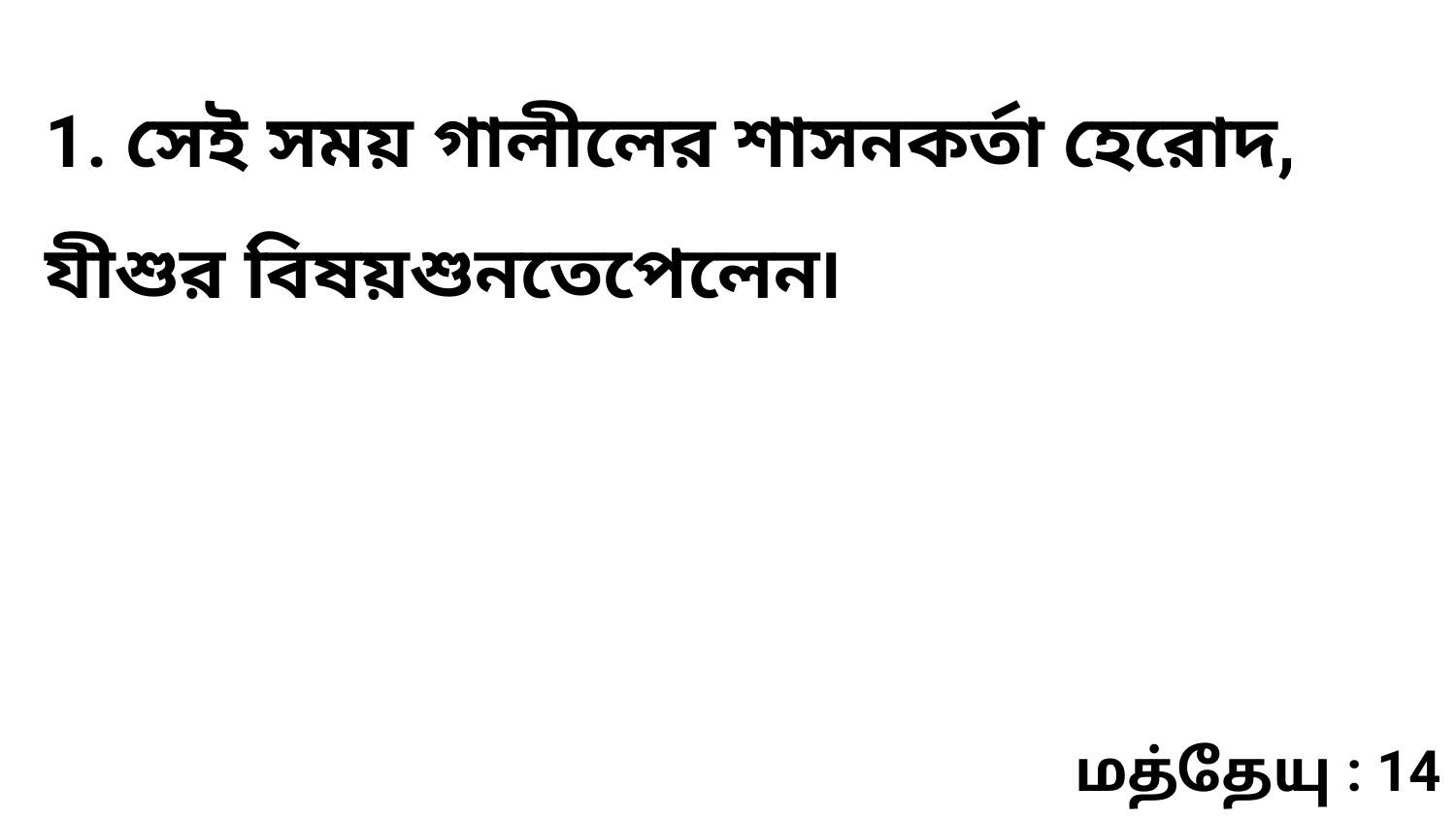

1. সেই সময় গালীলের শাসনকর্তা হেরোদ, যীশুর বিষয়শুনতেপেলেন৷
மத்தேயு : 14